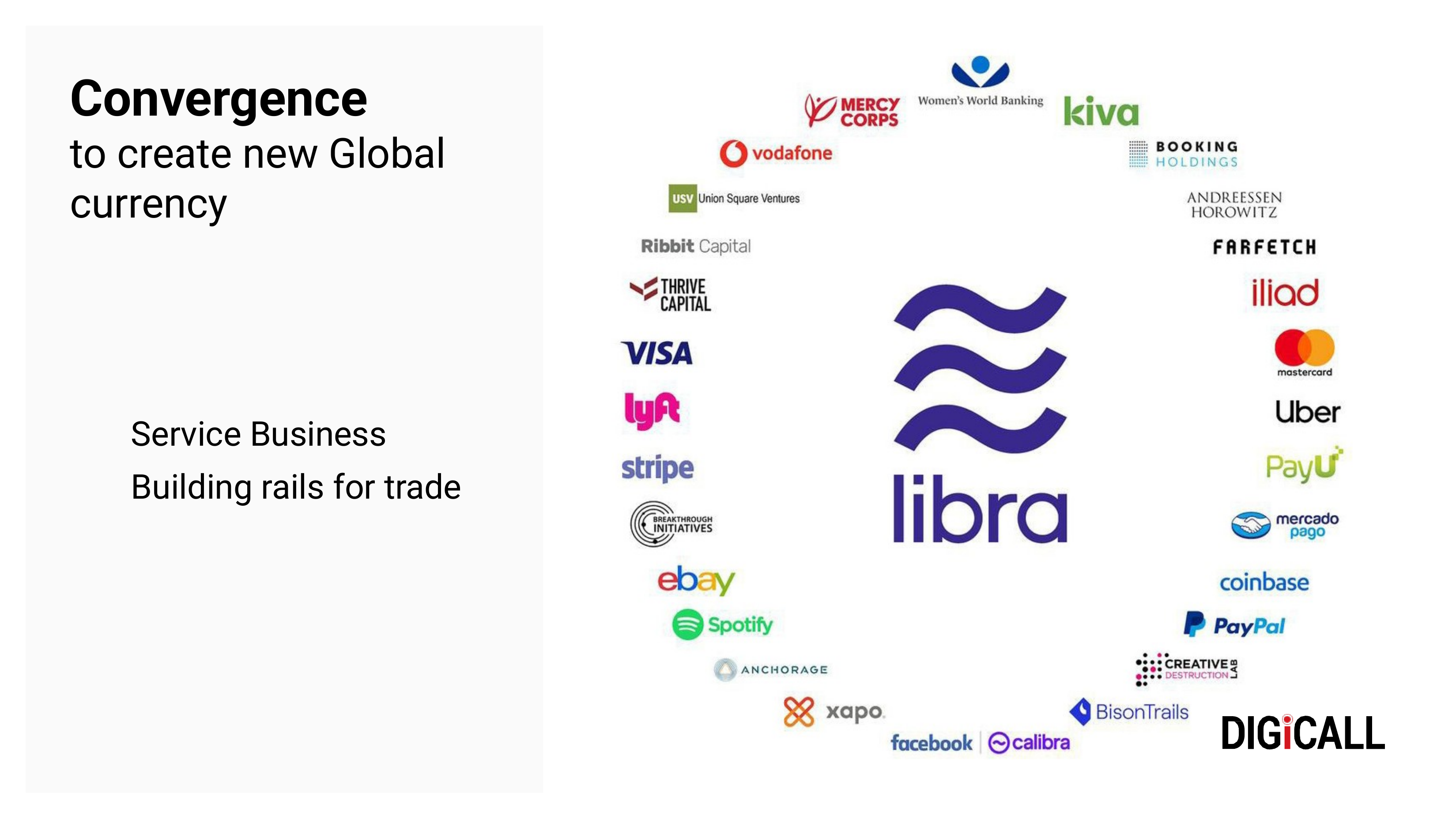

# Convergence
to create new Global currency
Service Business Building rails for trade